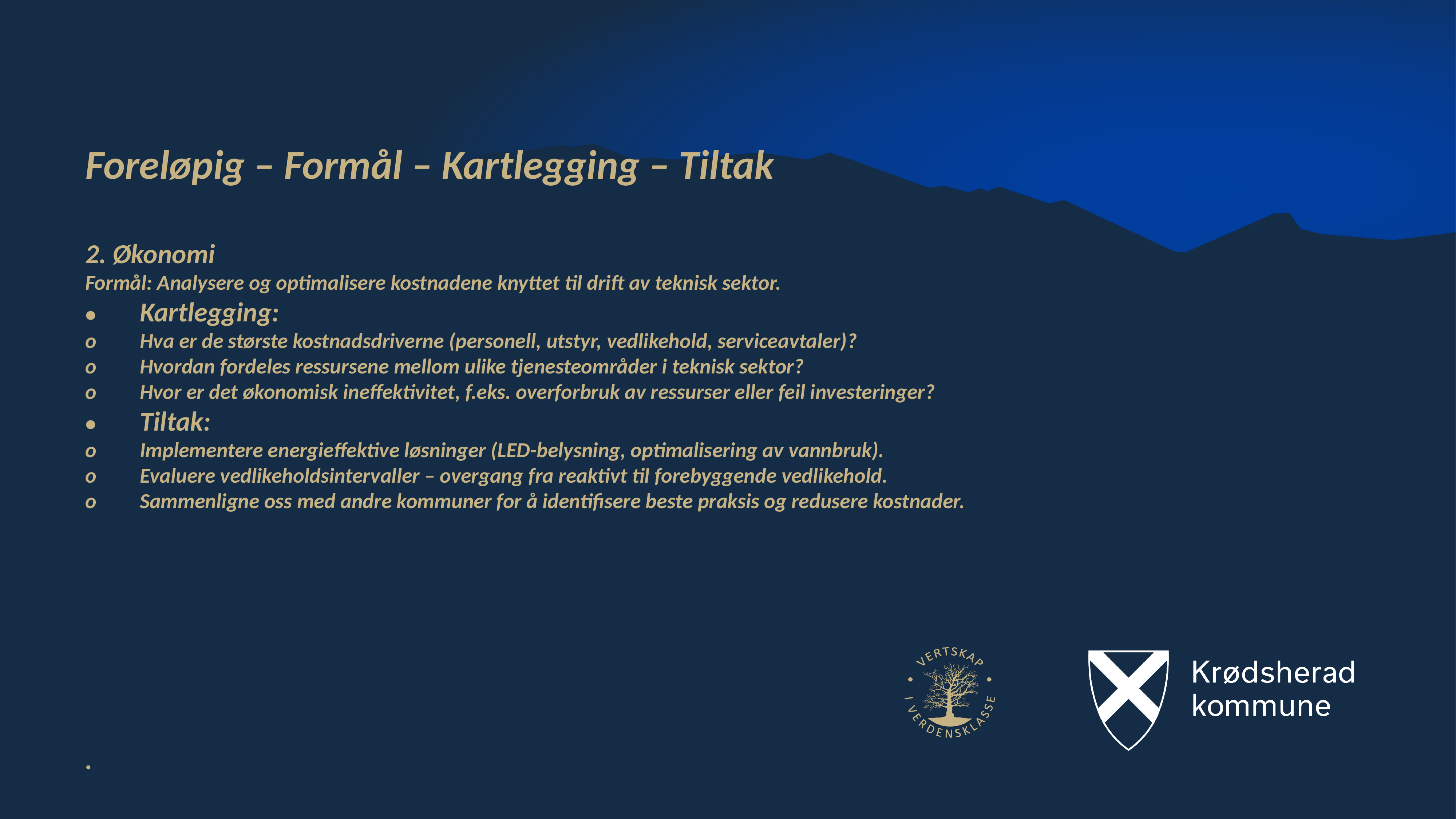

26

# Foreløpig – Formål – Kartlegging – Tiltak 2. Økonomi Formål: Analysere og optimalisere kostnadene knyttet til drift av teknisk sektor. •	Kartlegging: o	Hva er de største kostnadsdriverne (personell, utstyr, vedlikehold, serviceavtaler)? o	Hvordan fordeles ressursene mellom ulike tjenesteområder i teknisk sektor? o	Hvor er det økonomisk ineffektivitet, f.eks. overforbruk av ressurser eller feil investeringer? •	Tiltak: o	Implementere energieffektive løsninger (LED-belysning, optimalisering av vannbruk). o	Evaluere vedlikeholdsintervaller – overgang fra reaktivt til forebyggende vedlikehold. o	Sammenligne oss med andre kommuner for å identifisere beste praksis og redusere kostnader.   .